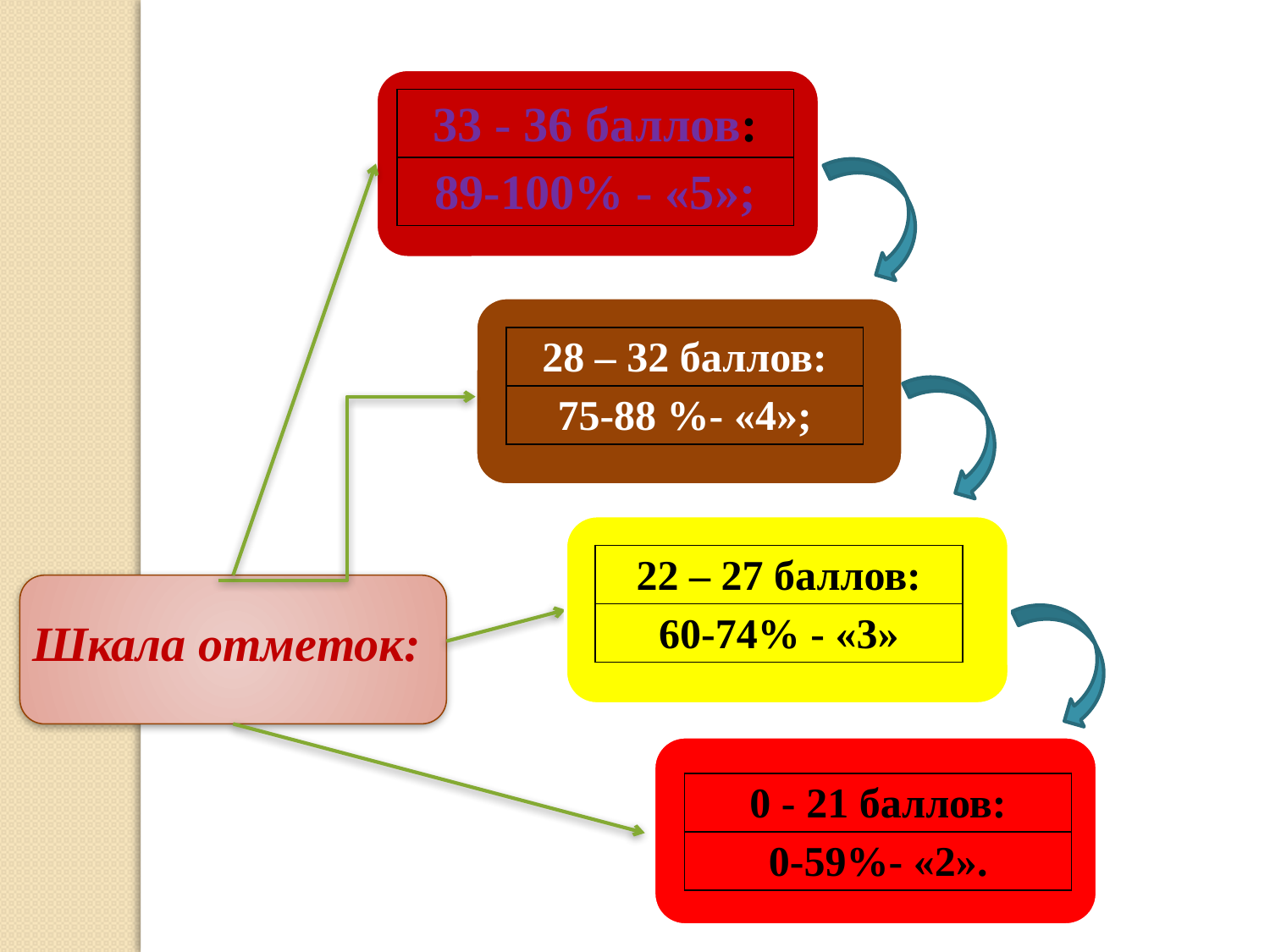

| 33 - 36 баллов: |
| --- |
| 89-100% - «5»; |

| 28 – 32 баллов: |
| --- |
| 75-88 %- «4»; |

| 22 – 27 баллов: |
| --- |
| 60-74% - «3» |

Шкала отметок:

| 0 - 21 баллов: |
| --- |
| 0-59%- «2». |